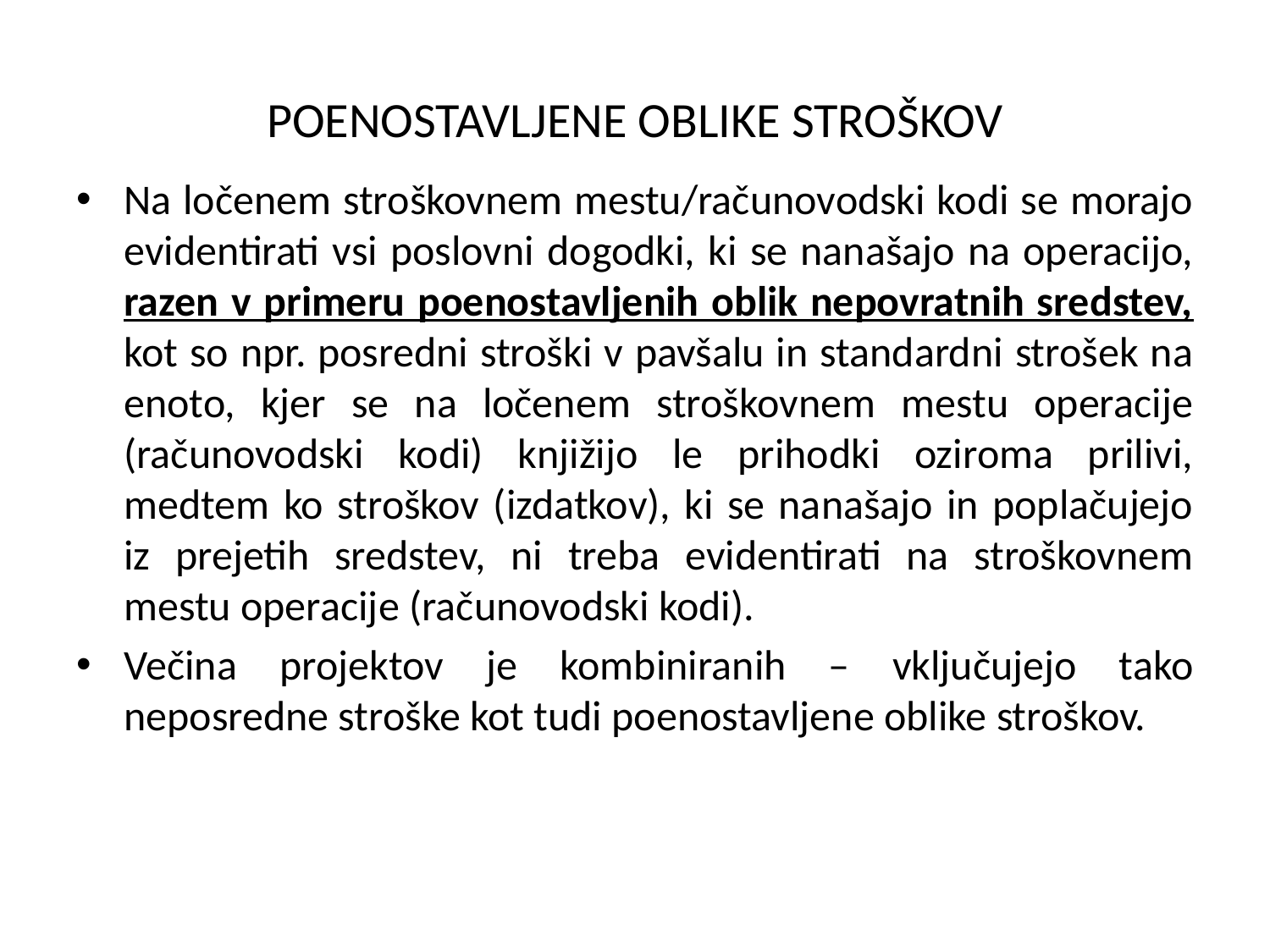

# POENOSTAVLJENE OBLIKE STROŠKOV
Na ločenem stroškovnem mestu/računovodski kodi se morajo evidentirati vsi poslovni dogodki, ki se nanašajo na operacijo, razen v primeru poenostavljenih oblik nepovratnih sredstev, kot so npr. posredni stroški v pavšalu in standardni strošek na enoto, kjer se na ločenem stroškovnem mestu operacije (računovodski kodi) knjižijo le prihodki oziroma prilivi, medtem ko stroškov (izdatkov), ki se nanašajo in poplačujejo iz prejetih sredstev, ni treba evidentirati na stroškovnem mestu operacije (računovodski kodi).
Večina projektov je kombiniranih – vključujejo tako neposredne stroške kot tudi poenostavljene oblike stroškov.